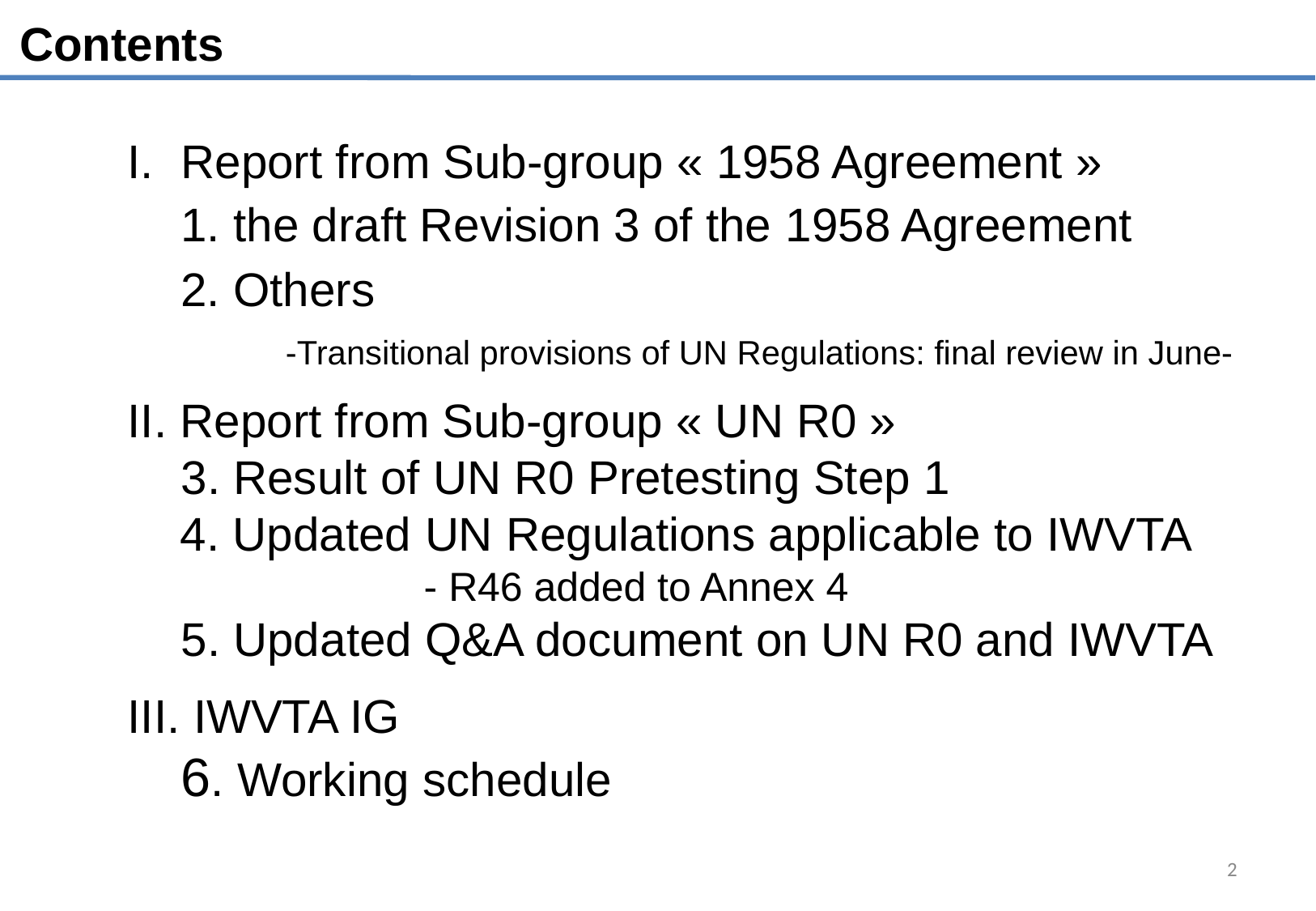

Contents

Report from Sub-group « 1958 Agreement »
	1. the draft Revision 3 of the 1958 Agreement
	2. Others
            -Transitional provisions of UN Regulations: final review in June-

II. Report from Sub-group « UN R0 »
	3. Result of UN R0 Pretesting Step 1
    4. Updated UN Regulations applicable to IWVTA
			- R46 added to Annex 4
	5. Updated Q&A document on UN R0 and IWVTA

III. IWVTA IG
	6. Working schedule
2